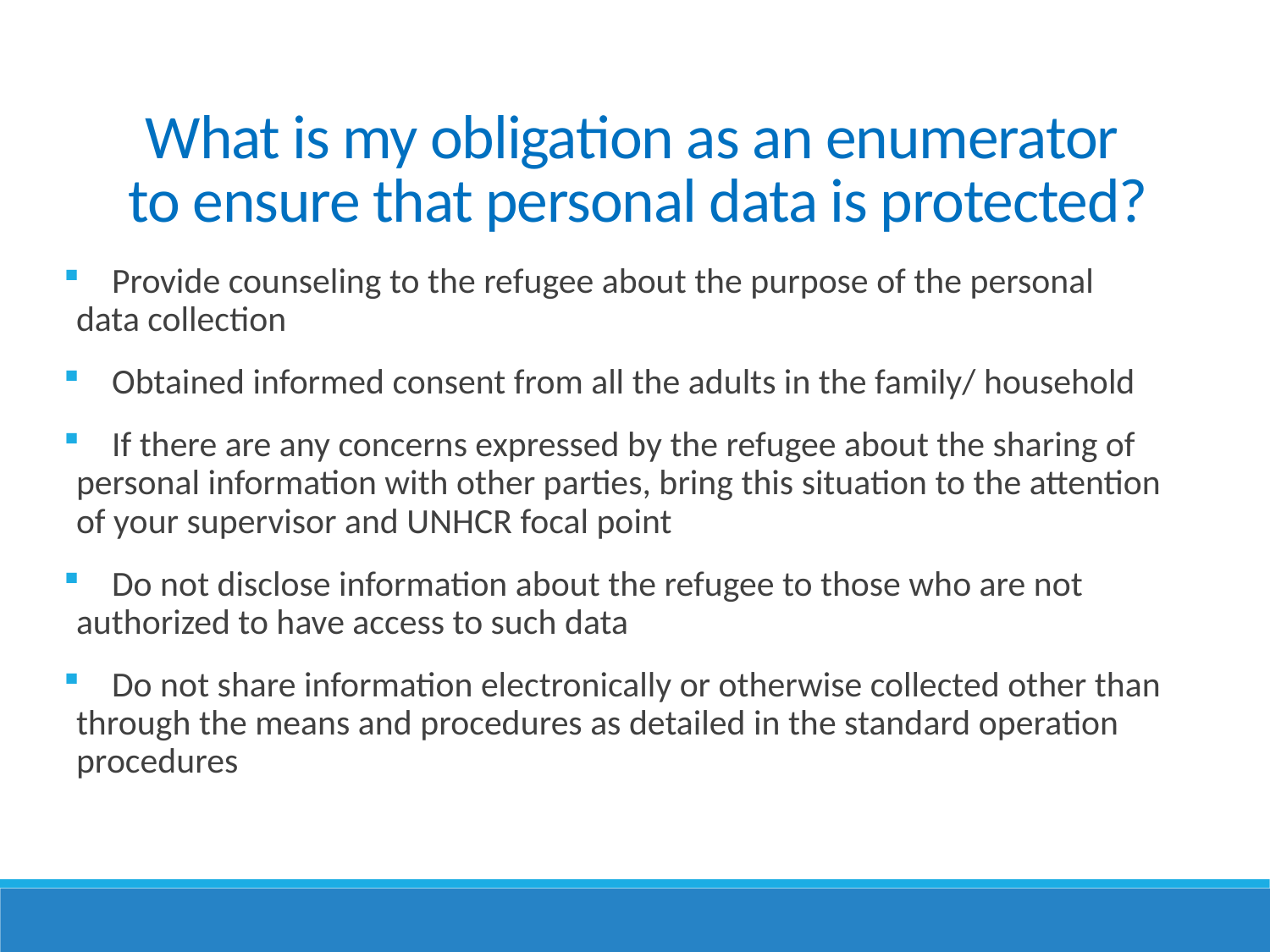

What is my obligation as an enumerator  to ensure that personal data is protected?
    Provide counseling to the refugee about the purpose of the personal data collection
    Obtained informed consent from all the adults in the family/ household
    If there are any concerns expressed by the refugee about the sharing of personal information with other parties, bring this situation to the attention of your supervisor and UNHCR focal point
    Do not disclose information about the refugee to those who are not authorized to have access to such data
    Do not share information electronically or otherwise collected other than through the means and procedures as detailed in the standard operation procedures